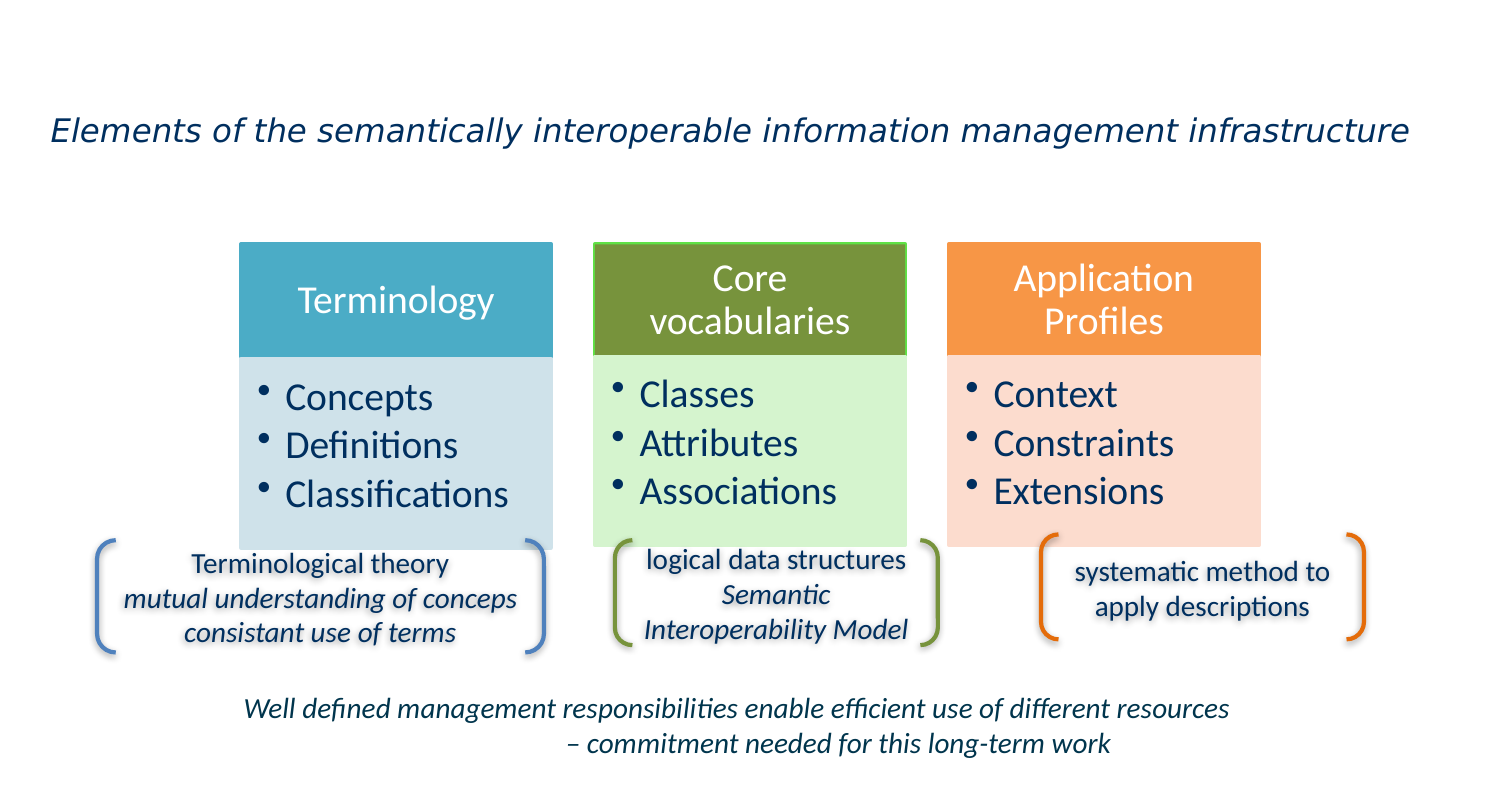

# Elements of the semantically interoperable information management infrastructure

Terminology

Core vocabularies

Application Profiles

Classes
Attributes
Associations

Context
Constraints
Extensions

Concepts
Definitions
Classifications

systematic method to apply descriptions

Terminological theory
mutual understanding of conceps
consistant use of terms

logical data structures
Semantic Interoperability Model

Well defined management responsibilities enable efficient use of different resources
– commitment needed for this long-term work
4